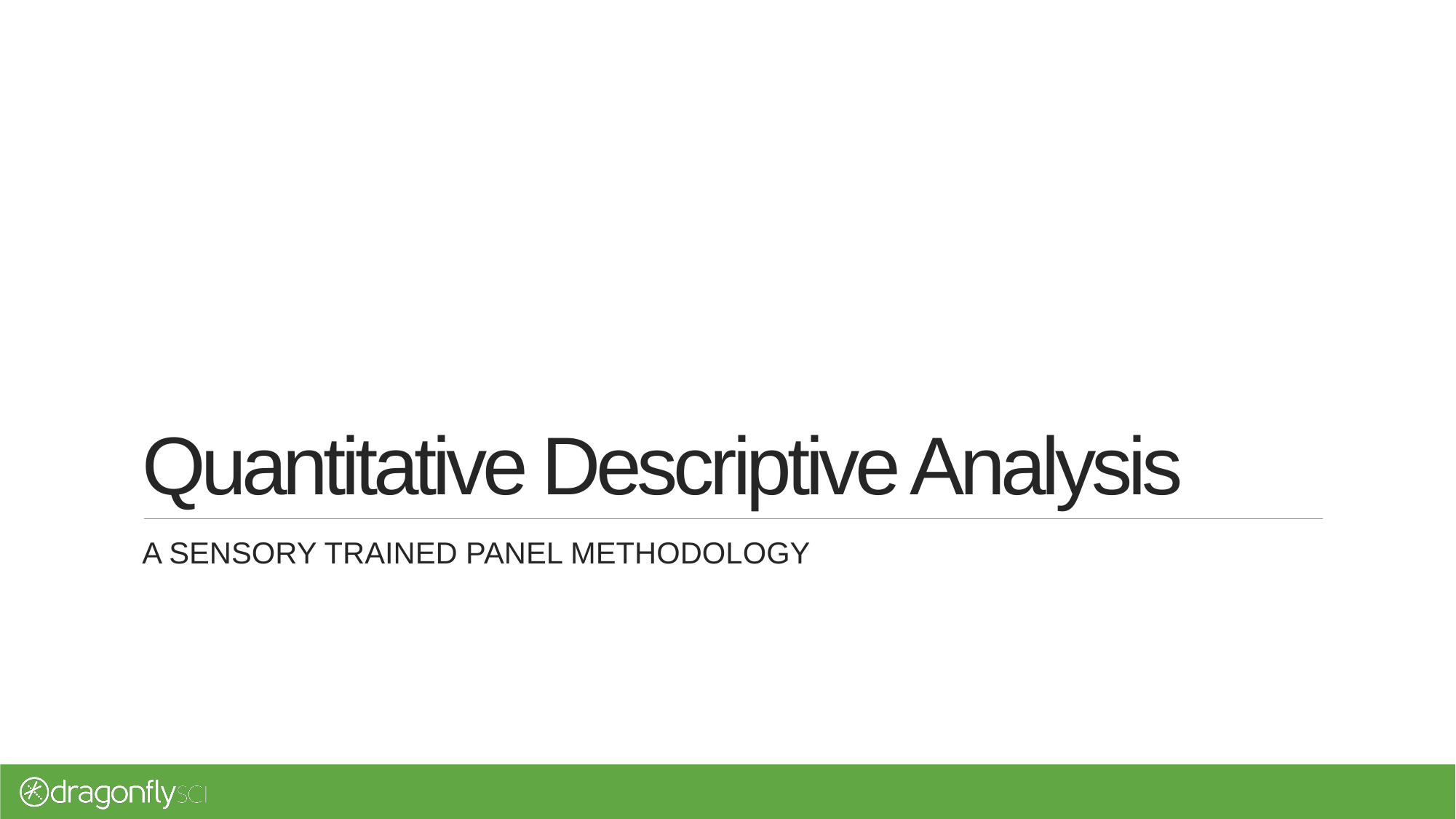

# Quantitative Descriptive Analysis
A Sensory trained panel methodology